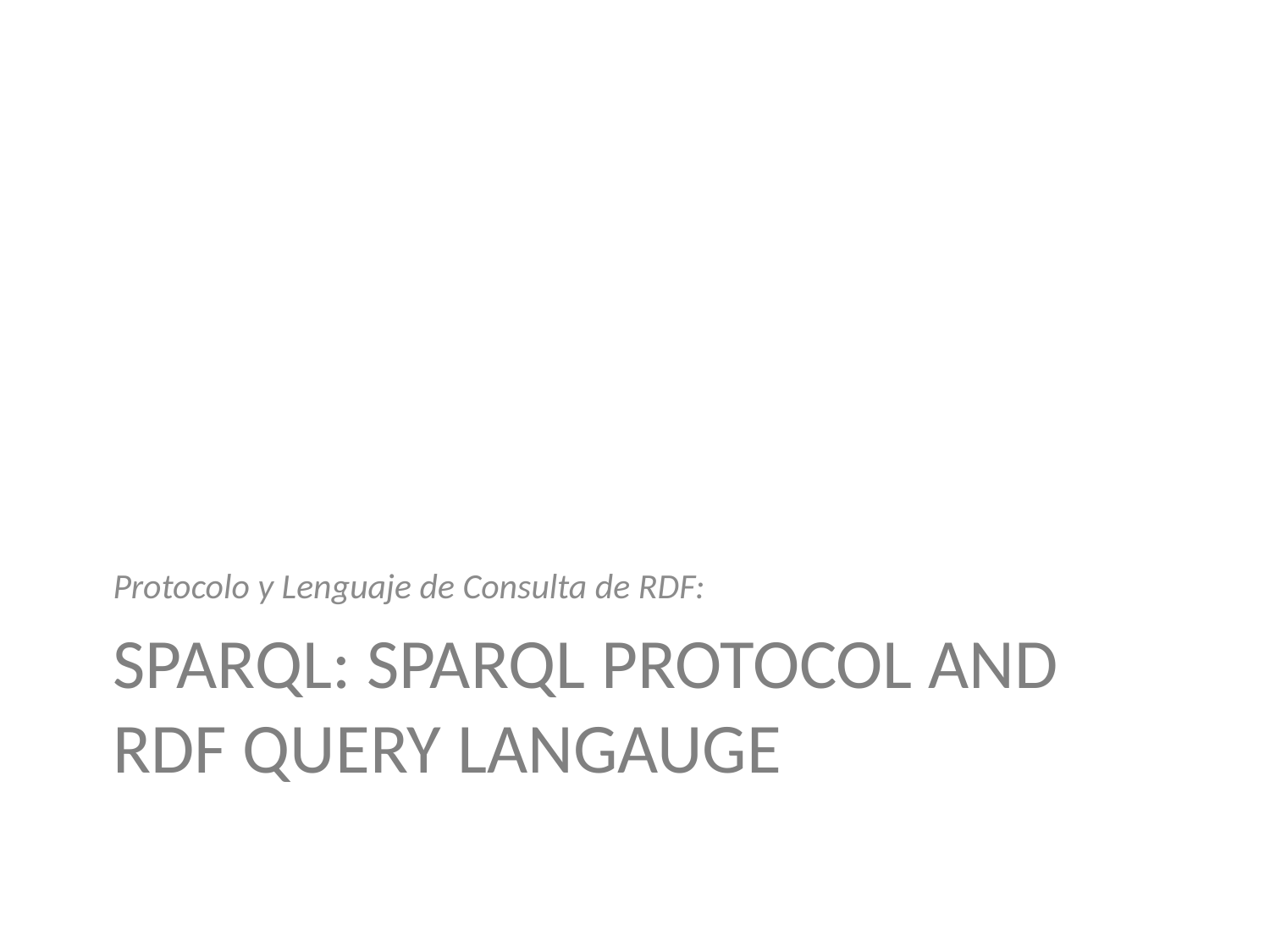

Protocolo y Lenguaje de Consulta de RDF:
# SPARQL: SPARQL Protocol and RDF Query Langauge